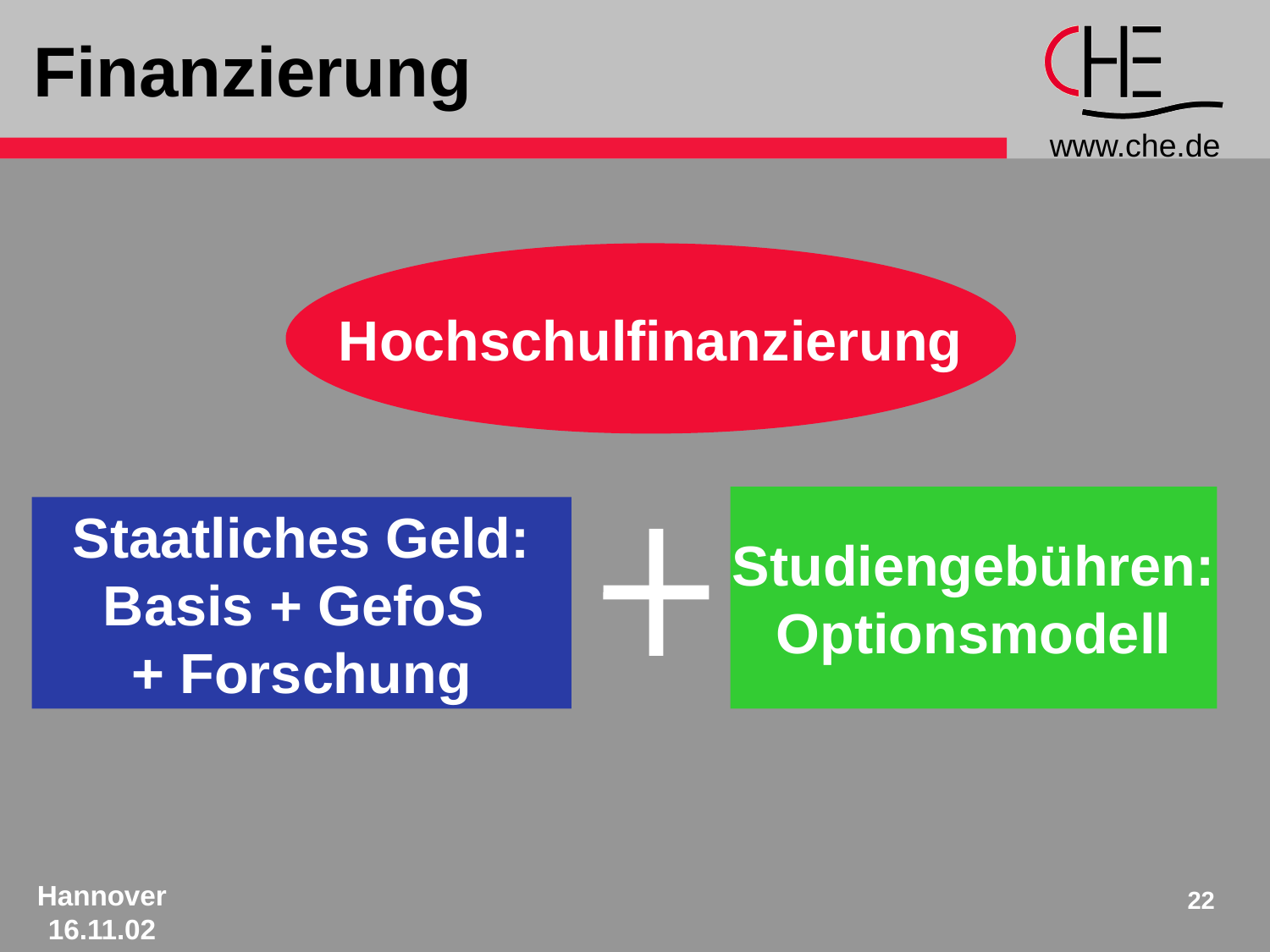

# Finanzierung

Hochschulfinanzierung
Studiengebühren:
Optionsmodell
Staatliches Geld:
Basis + GefoS
+ Forschung

22